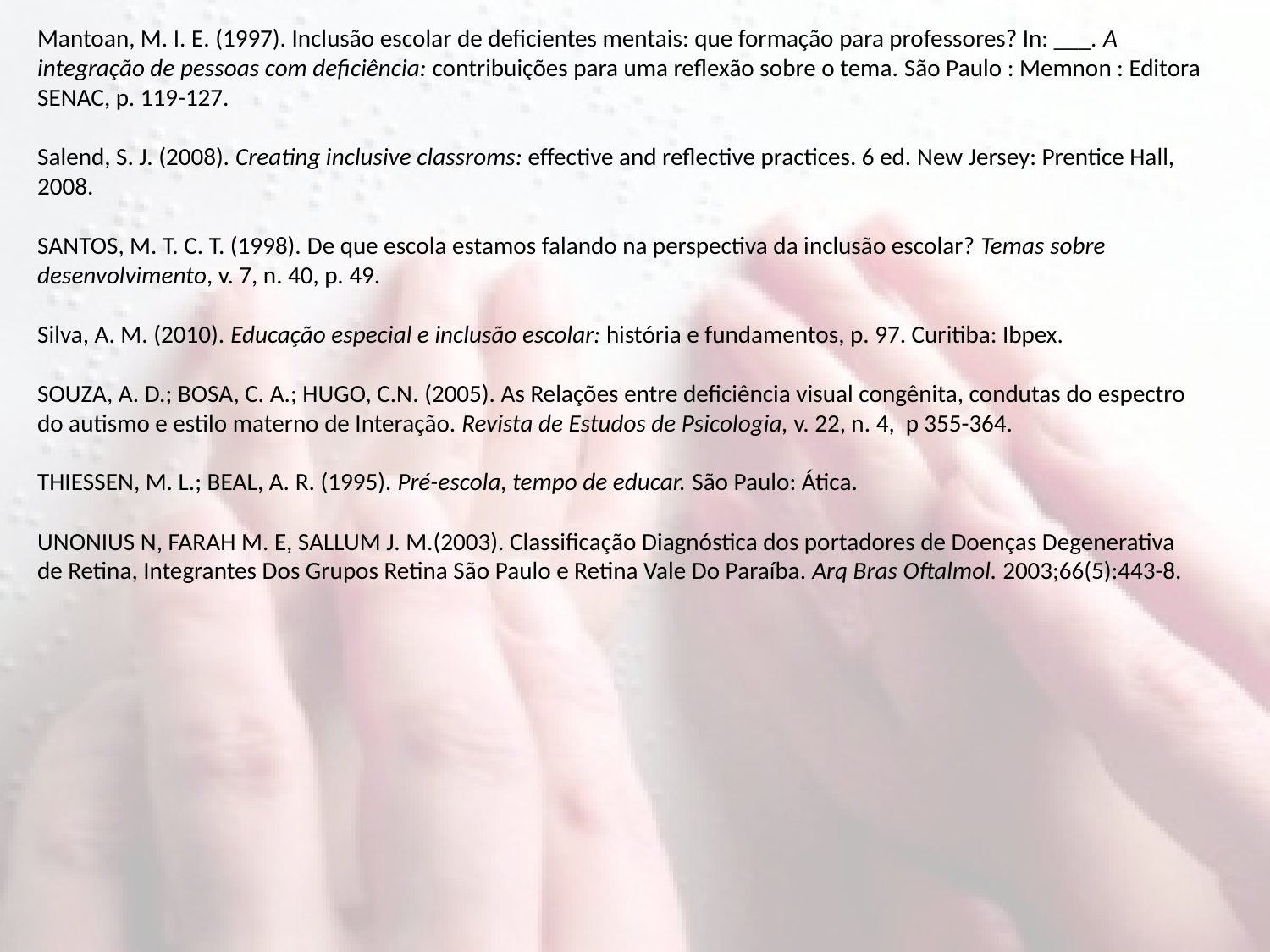

Mantoan, M. I. E. (1997). Inclusão escolar de deficientes mentais: que formação para professores? In: ___. A integração de pessoas com deficiência: contribuições para uma reflexão sobre o tema. São Paulo : Memnon : Editora SENAC, p. 119-127.

Salend, S. J. (2008). Creating inclusive classroms: effective and reflective practices. 6 ed. New Jersey: Prentice Hall, 2008.

SANTOS, M. T. C. T. (1998). De que escola estamos falando na perspectiva da inclusão escolar? Temas sobre desenvolvimento, v. 7, n. 40, p. 49.

Silva, A. M. (2010). Educação especial e inclusão escolar: história e fundamentos, p. 97. Curitiba: Ibpex.

SOUZA, A. D.; BOSA, C. A.; HUGO, C.N. (2005). As Relações entre deficiência visual congênita, condutas do espectro do autismo e estilo materno de Interação. Revista de Estudos de Psicologia, v. 22, n. 4,  p 355-364.

THIESSEN, M. L.; BEAL, A. R. (1995). Pré-escola, tempo de educar. São Paulo: Ática.

UNONIUS N, FARAH M. E, SALLUM J. M.(2003). Classificação Diagnóstica dos portadores de Doenças Degenerativa de Retina, Integrantes Dos Grupos Retina São Paulo e Retina Vale Do Paraíba. Arq Bras Oftalmol. 2003;66(5):443-8.